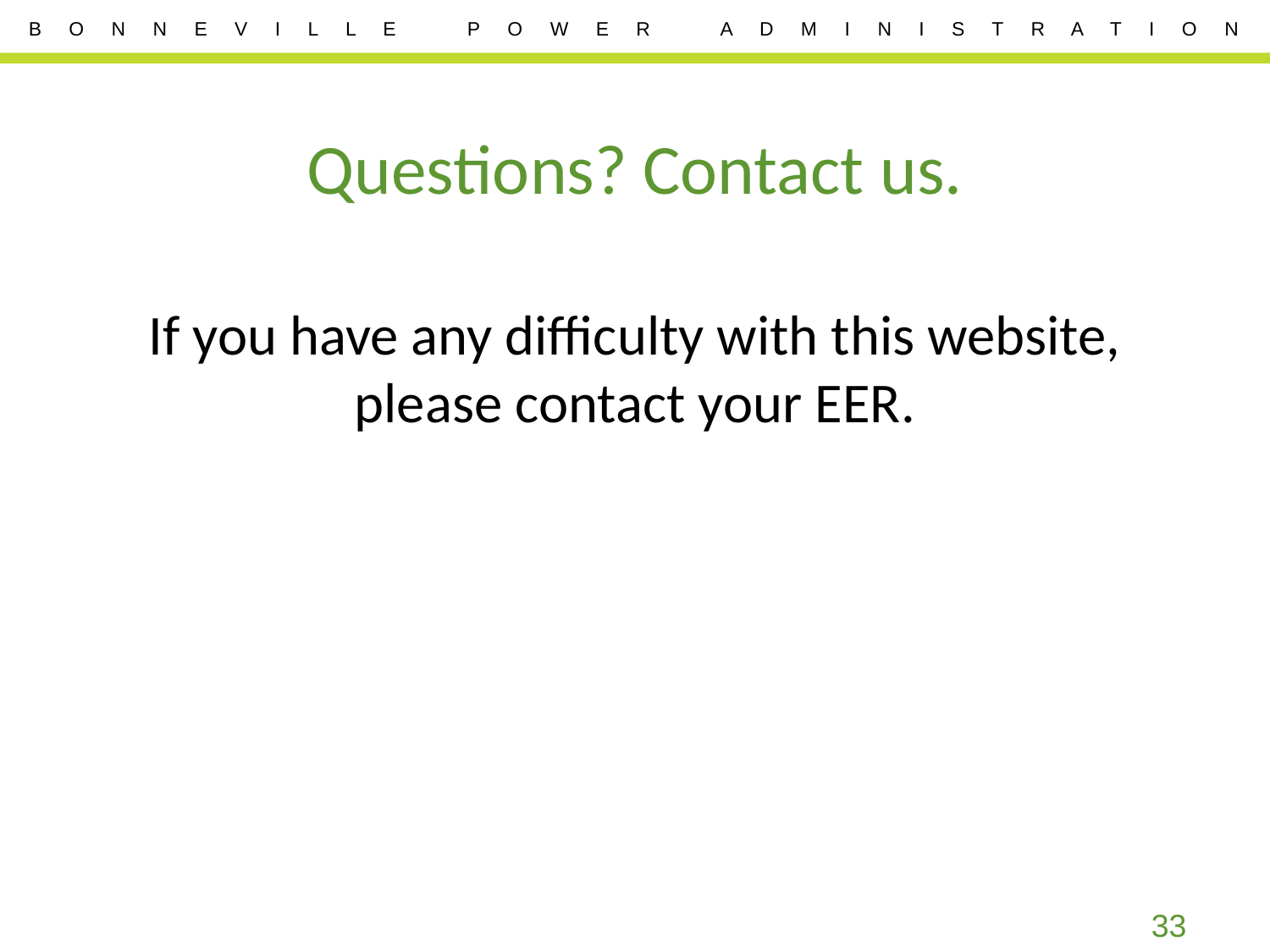

# Questions? Contact us.
If you have any difficulty with this website, please contact your EER.

33